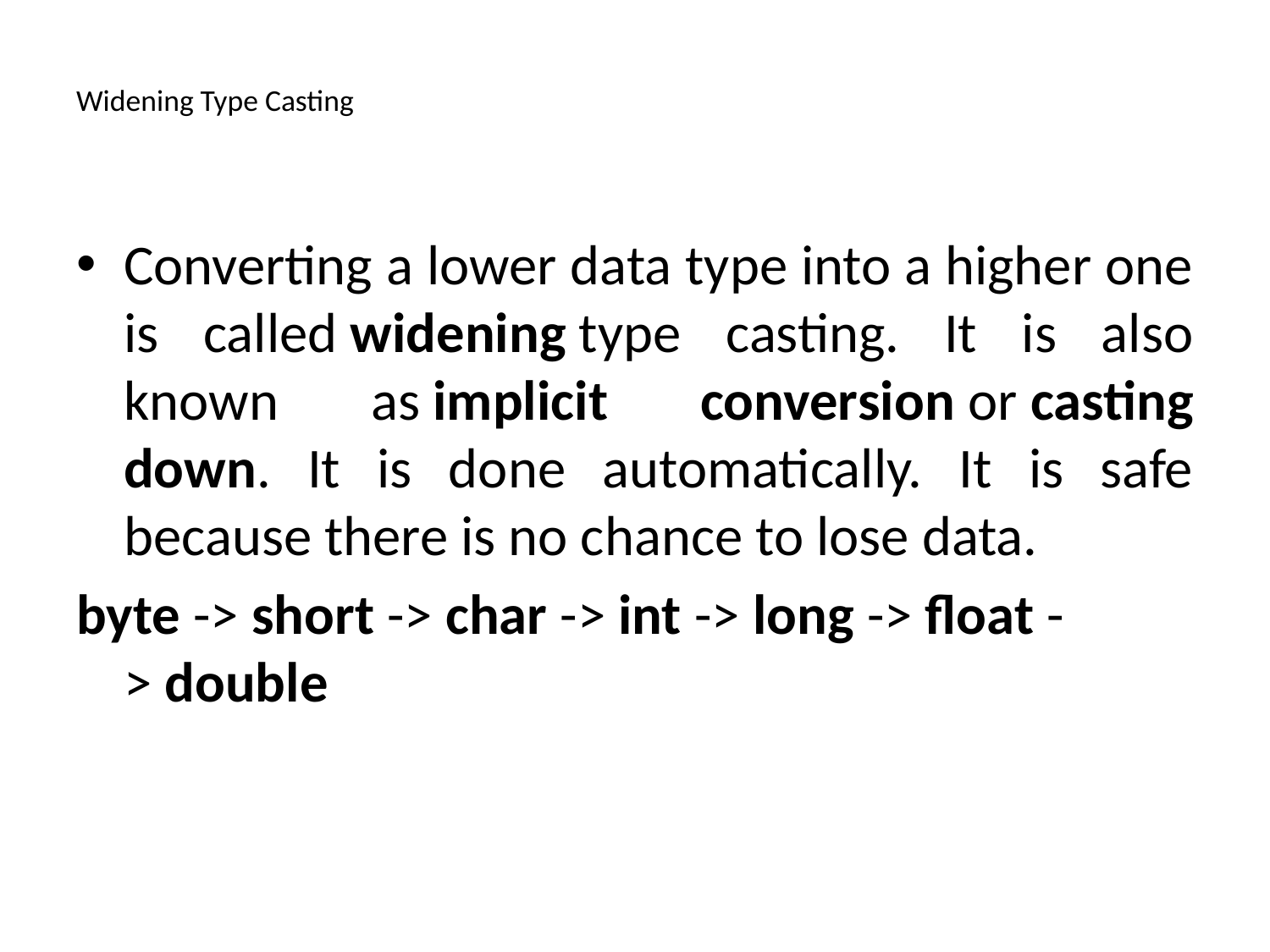

# Widening Type Casting
Converting a lower data type into a higher one is called widening type casting. It is also known as implicit conversion or casting down. It is done automatically. It is safe because there is no chance to lose data.
byte -> short -> char -> int -> long -> float -> double